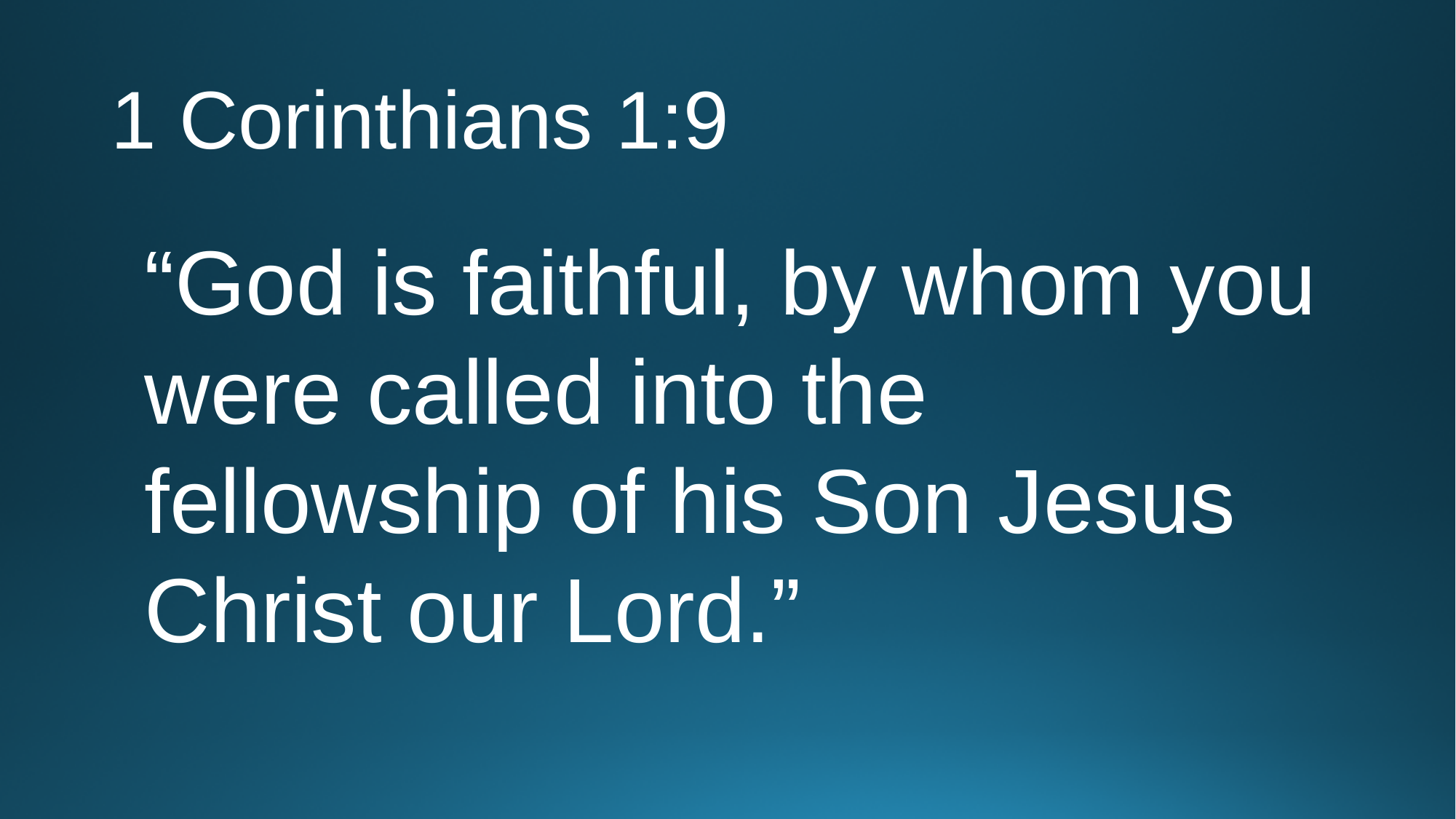

# 1 Corinthians 1:9
“God is faithful, by whom you were called into the fellowship of his Son Jesus Christ our Lord.”